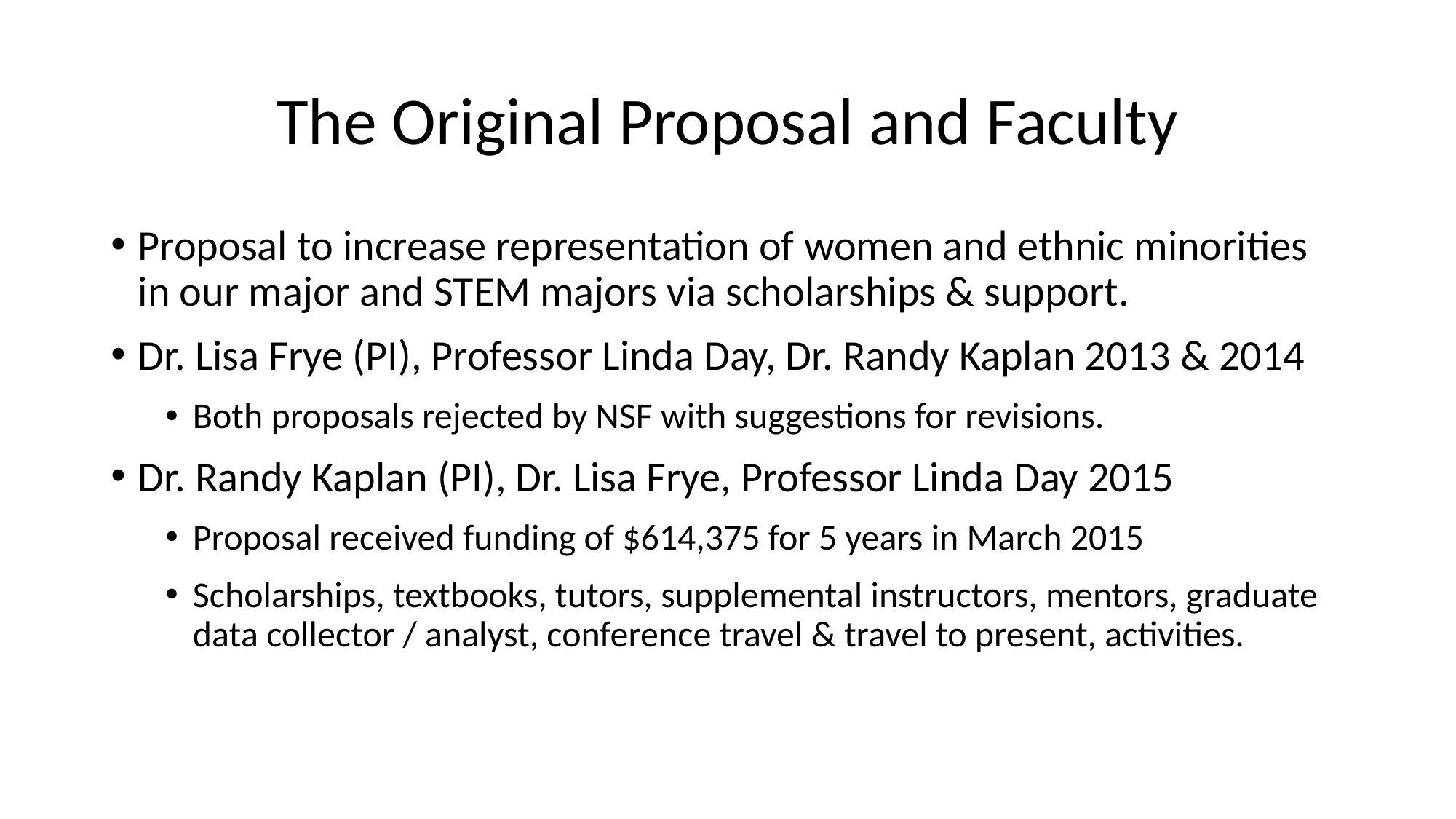

# The Original Proposal and Faculty
Proposal to increase representation of women and ethnic minorities in our major and STEM majors via scholarships & support.
Dr. Lisa Frye (PI), Professor Linda Day, Dr. Randy Kaplan 2013 & 2014
Both proposals rejected by NSF with suggestions for revisions.
Dr. Randy Kaplan (PI), Dr. Lisa Frye, Professor Linda Day 2015
Proposal received funding of $614,375 for 5 years in March 2015
Scholarships, textbooks, tutors, supplemental instructors, mentors, graduate data collector / analyst, conference travel & travel to present, activities.